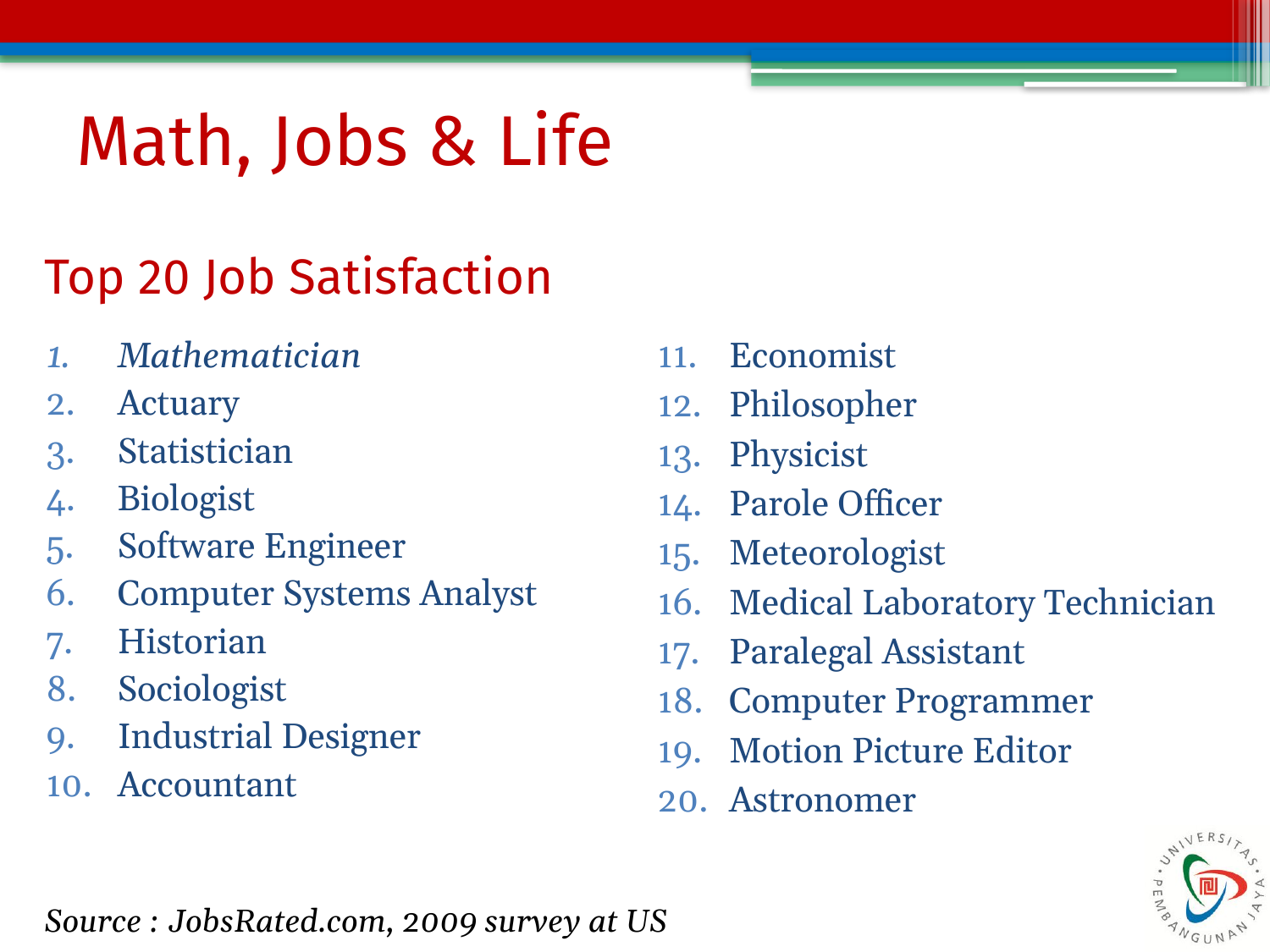

Math, Jobs & Life
# Top 20 Job Satisfaction
Mathematician
Actuary
Statistician
Biologist
Software Engineer
Computer Systems Analyst
Historian
Sociologist
Industrial Designer
Accountant

Economist
Philosopher
Physicist
Parole Officer
Meteorologist
Medical Laboratory Technician
Paralegal Assistant
Computer Programmer
Motion Picture Editor
Astronomer

Source : JobsRated.com, 2009 survey at US